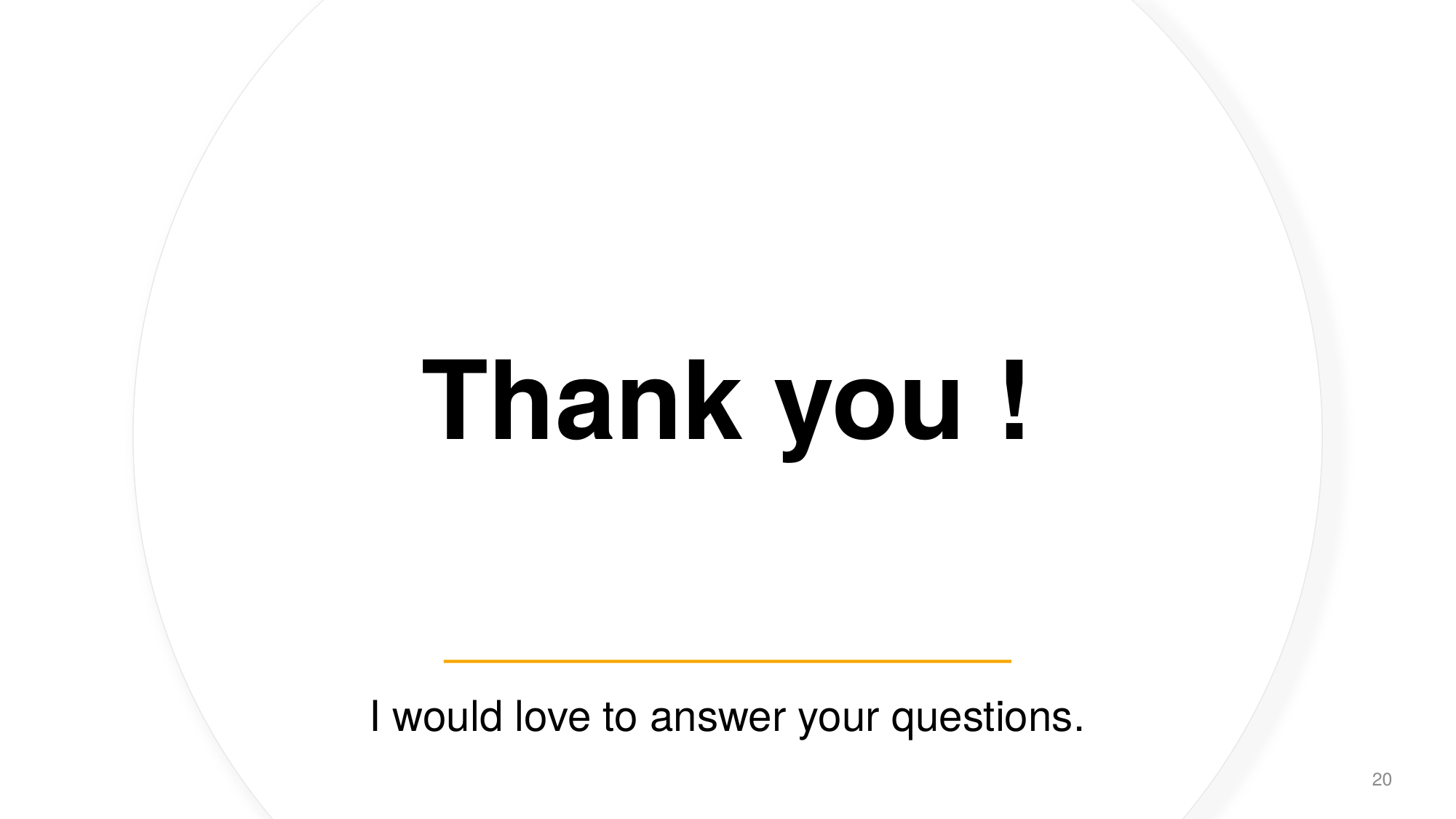

# Thank you !

I would love to answer your questions.
20